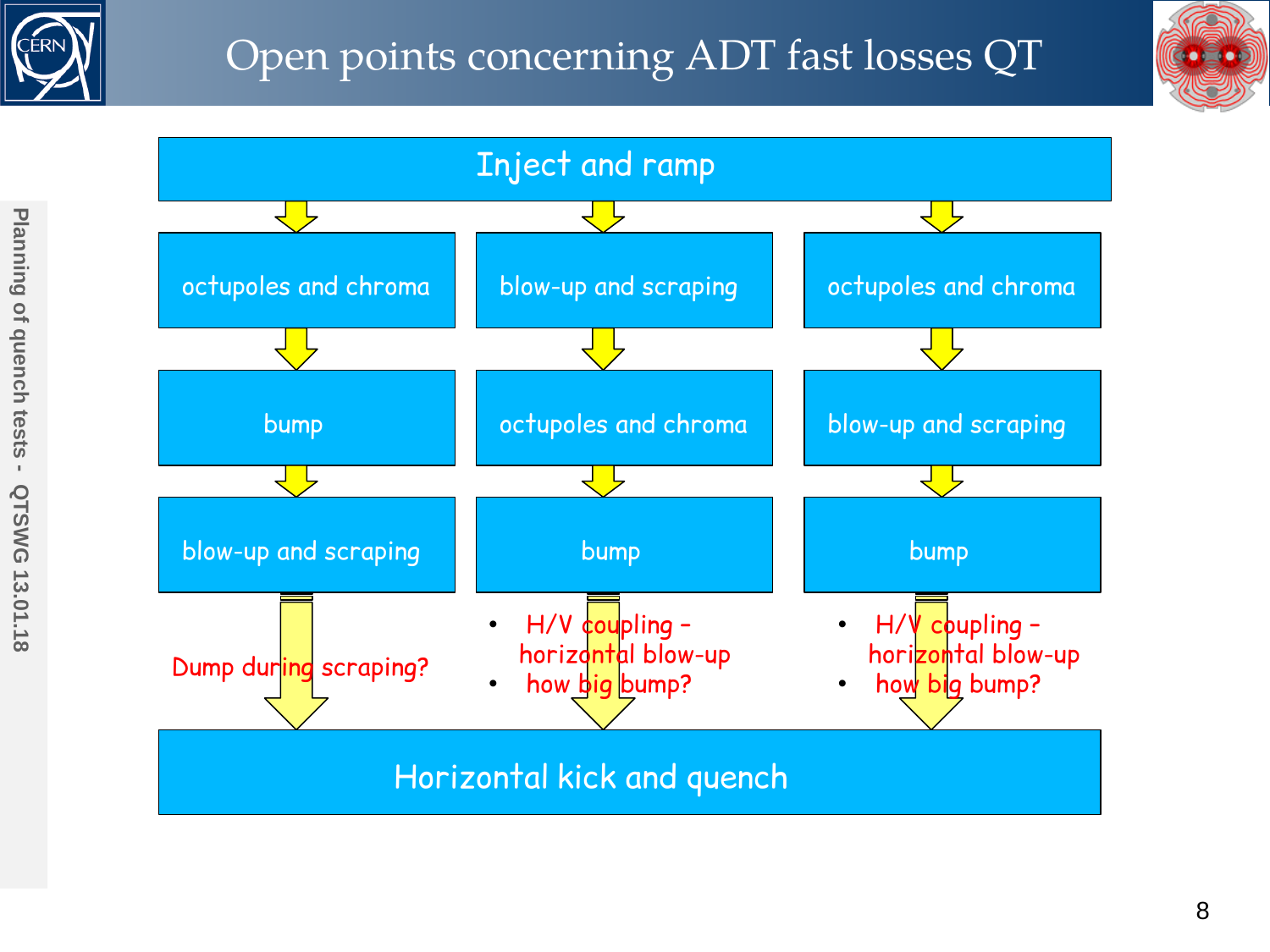

Open points concerning ADT fast losses QT
                                Inject and ramp

Planning of quench tests -  QTSWG 13.01.18

octupoles and chroma
blow-up and scraping
octupoles and chroma

           bump
octupoles and chroma
blow-up and scraping

blow-up and scraping
           bump
           bump
 H/V coupling – horizontal blow-up
 how big bump?
 H/V coupling – horizontal blow-up
 how big bump?

Dump during scraping?

   Horizontal kick and quench
Acknowledgements:
8